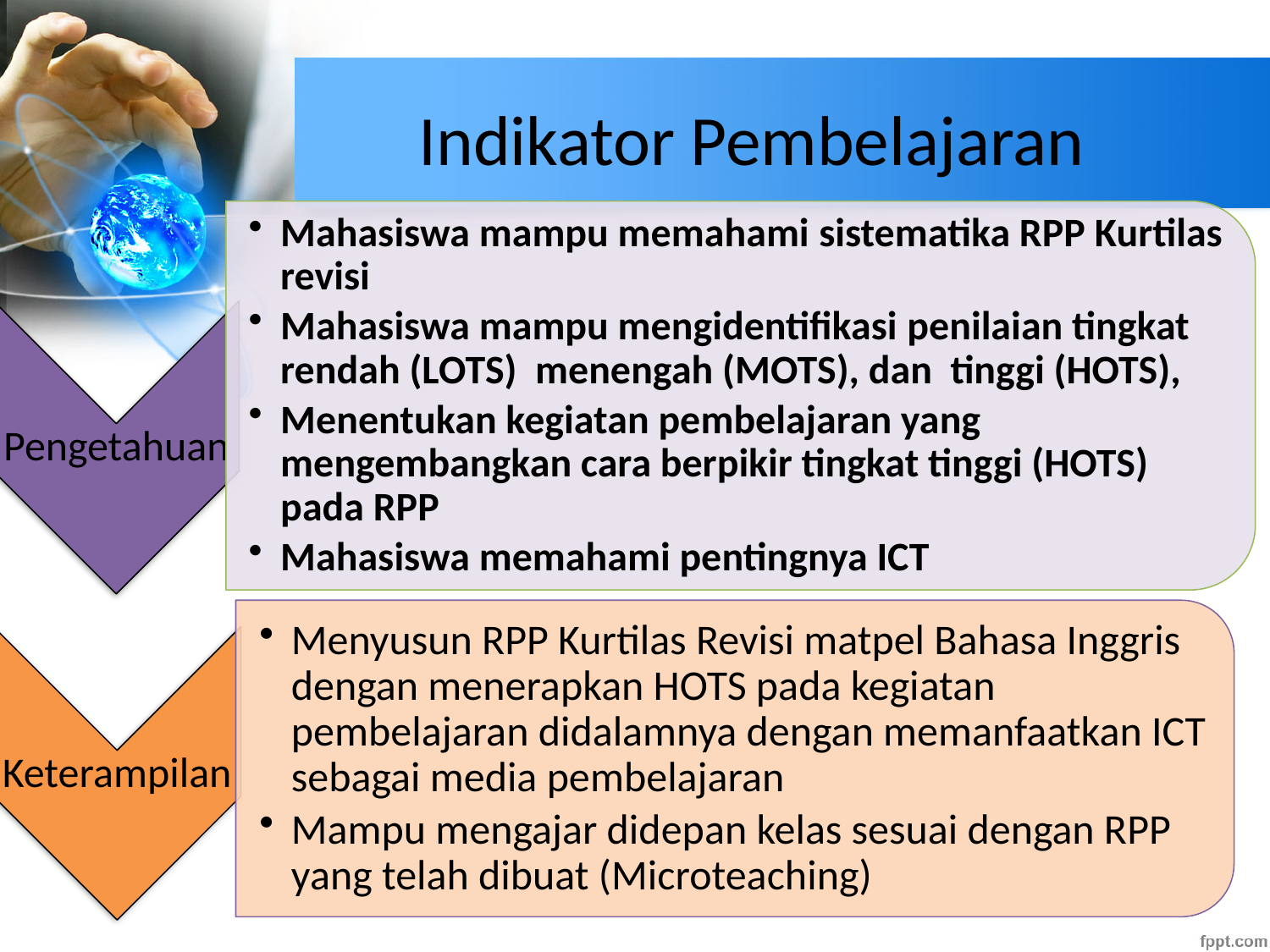

# Indikator Pembelajaran
Pengetahuan
Mahasiswa mampu memahami sistematika RPP Kurtilas revisi
Mahasiswa mampu mengidentifikasi penilaian tingkat  rendah (LOTS)  menengah (MOTS), dan  tinggi (HOTS),
Menentukan kegiatan pembelajaran yang mengembangkan cara berpikir tingkat tinggi (HOTS) pada RPP
Mahasiswa memahami pentingnya ICT
Keterampilan
Menyusun RPP Kurtilas Revisi matpel Bahasa Inggris dengan menerapkan HOTS pada kegiatan pembelajaran didalamnya dengan memanfaatkan ICT sebagai media pembelajaran
Mampu mengajar didepan kelas sesuai dengan RPP yang telah dibuat (Microteaching)